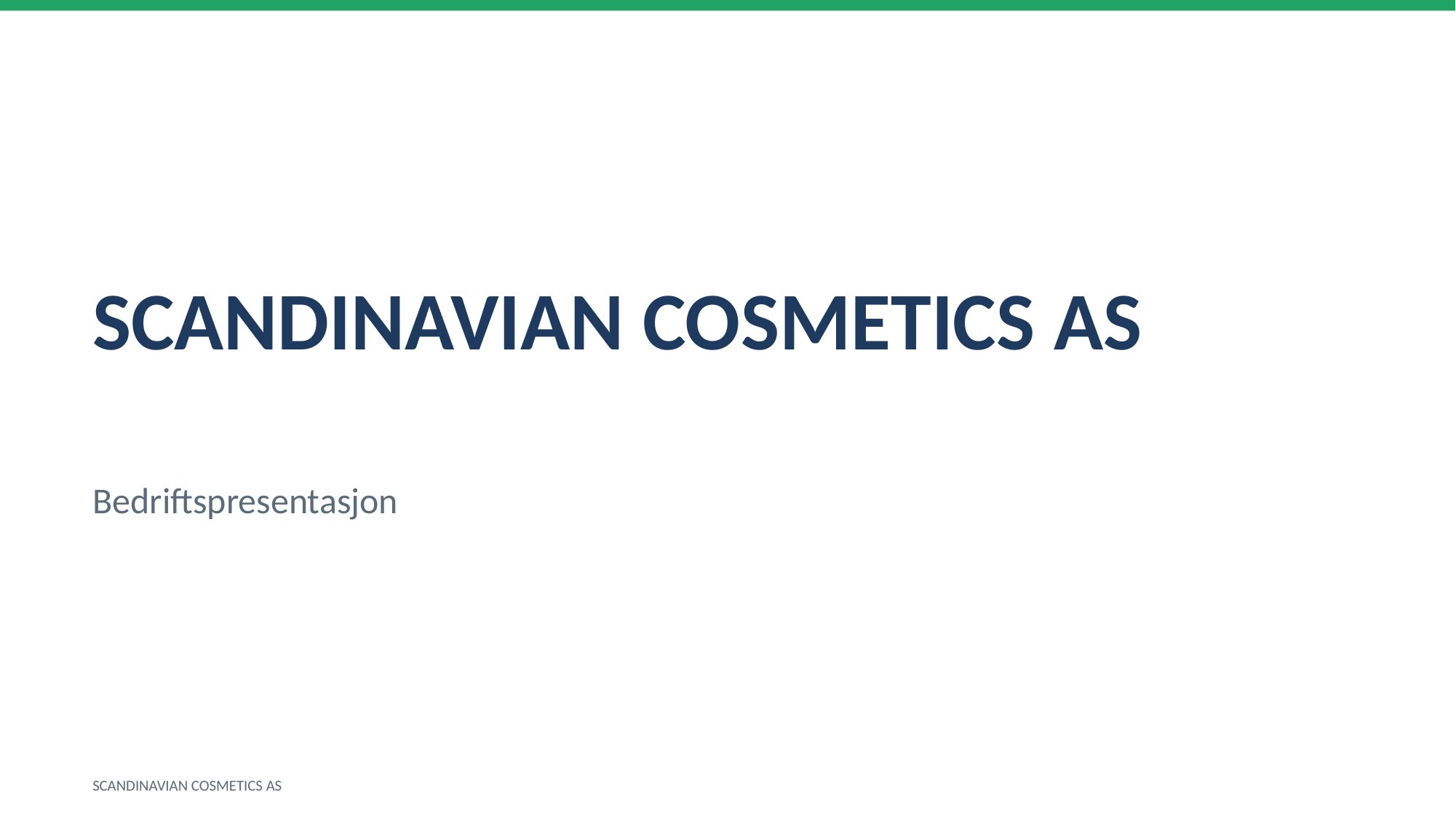

SCANDINAVIAN COSMETICS AS
Bedriftspresentasjon
SCANDINAVIAN COSMETICS AS